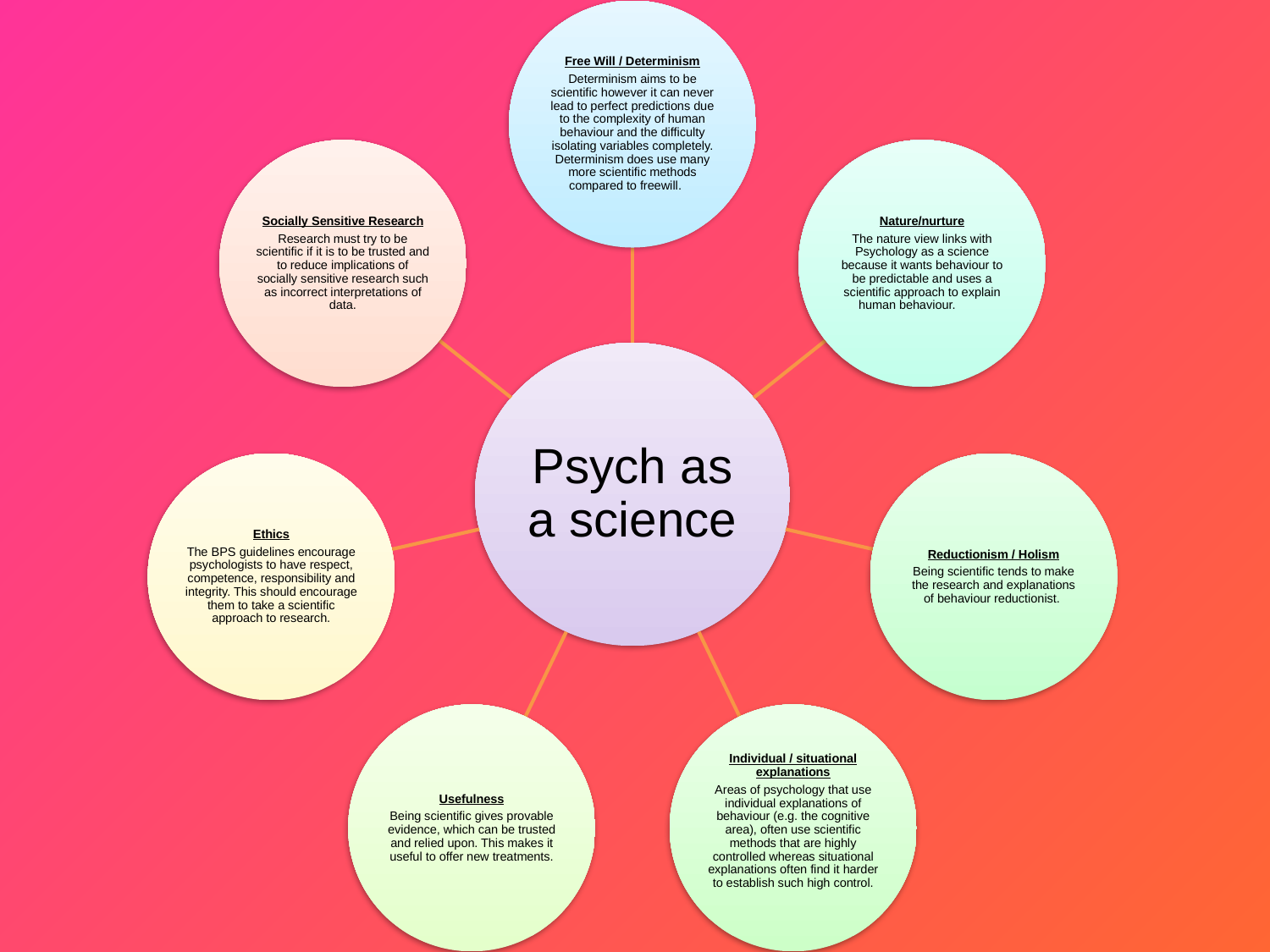

Psych as a science

Free Will / Determinism
Determinism aims to be scientific however it can never lead to perfect predictions due to the complexity of human behaviour and the difficulty isolating variables completely. Determinism does use many more scientific methods compared to freewill.

Nature/nurture
The nature view links with Psychology as a science because it wants behaviour to be predictable and uses a scientific approach to explain human behaviour.

Reductionism / Holism
Being scientific tends to make the research and explanations of behaviour reductionist.

Individual / situational explanations
Areas of psychology that use individual explanations of behaviour (e.g. the cognitive area), often use scientific methods that are highly controlled whereas situational explanations often find it harder to establish such high control.

Usefulness
Being scientific gives provable evidence, which can be trusted and relied upon. This makes it useful to offer new treatments.

Ethics
The BPS guidelines encourage psychologists to have respect, competence, responsibility and integrity. This should encourage them to take a scientific approach to research.

Socially Sensitive Research
Research must try to be scientific if it is to be trusted and to reduce implications of socially sensitive research such as incorrect interpretations of data.
#